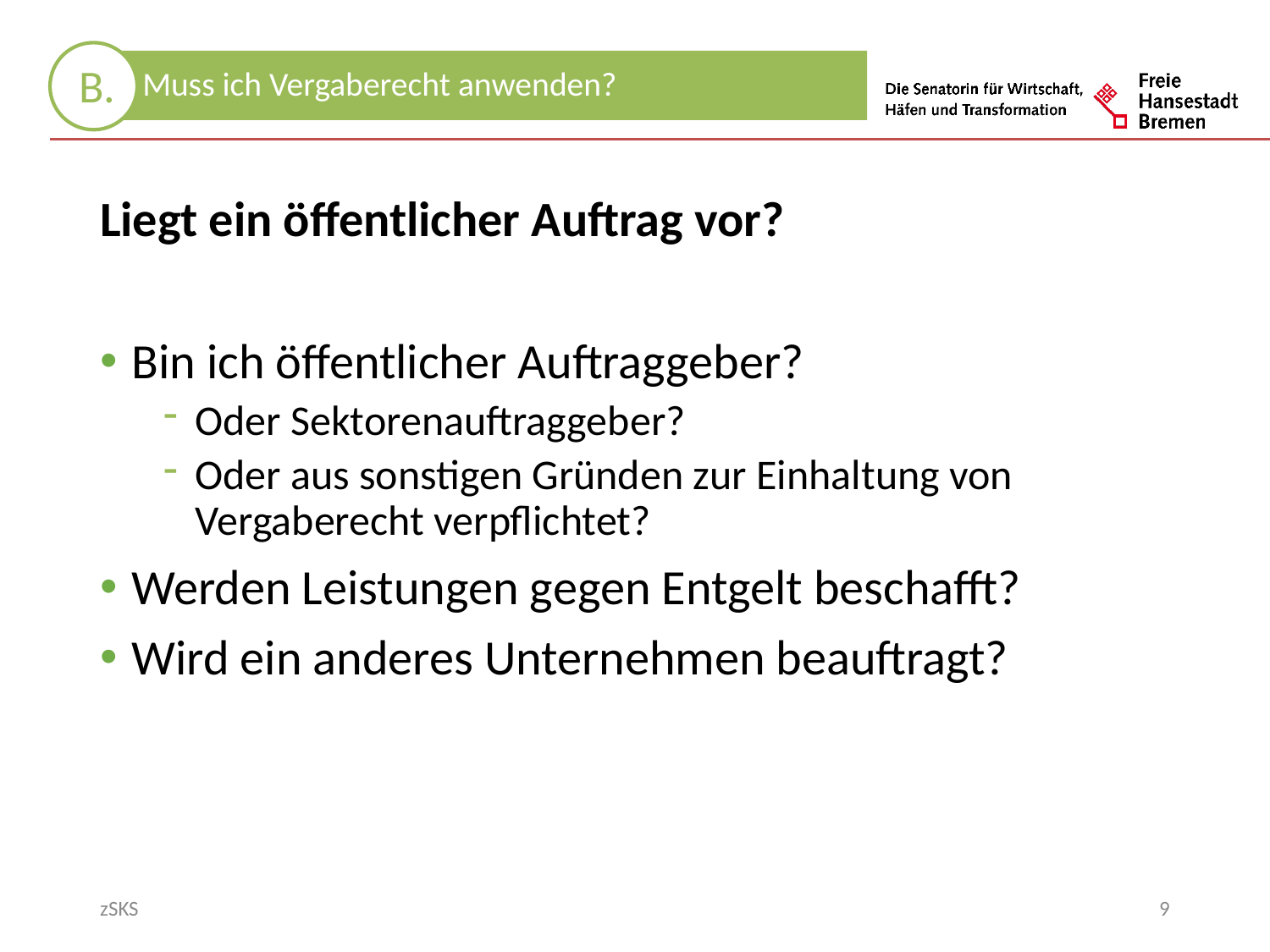

Liegt ein öffentlicher Auftrag vor?

Bin ich öffentlicher Auftraggeber?
Oder Sektorenauftraggeber?
Oder aus sonstigen Gründen zur Einhaltung von Vergaberecht verpflichtet?
Werden Leistungen gegen Entgelt beschafft?
Wird ein anderes Unternehmen beauftragt?

zSKS
9